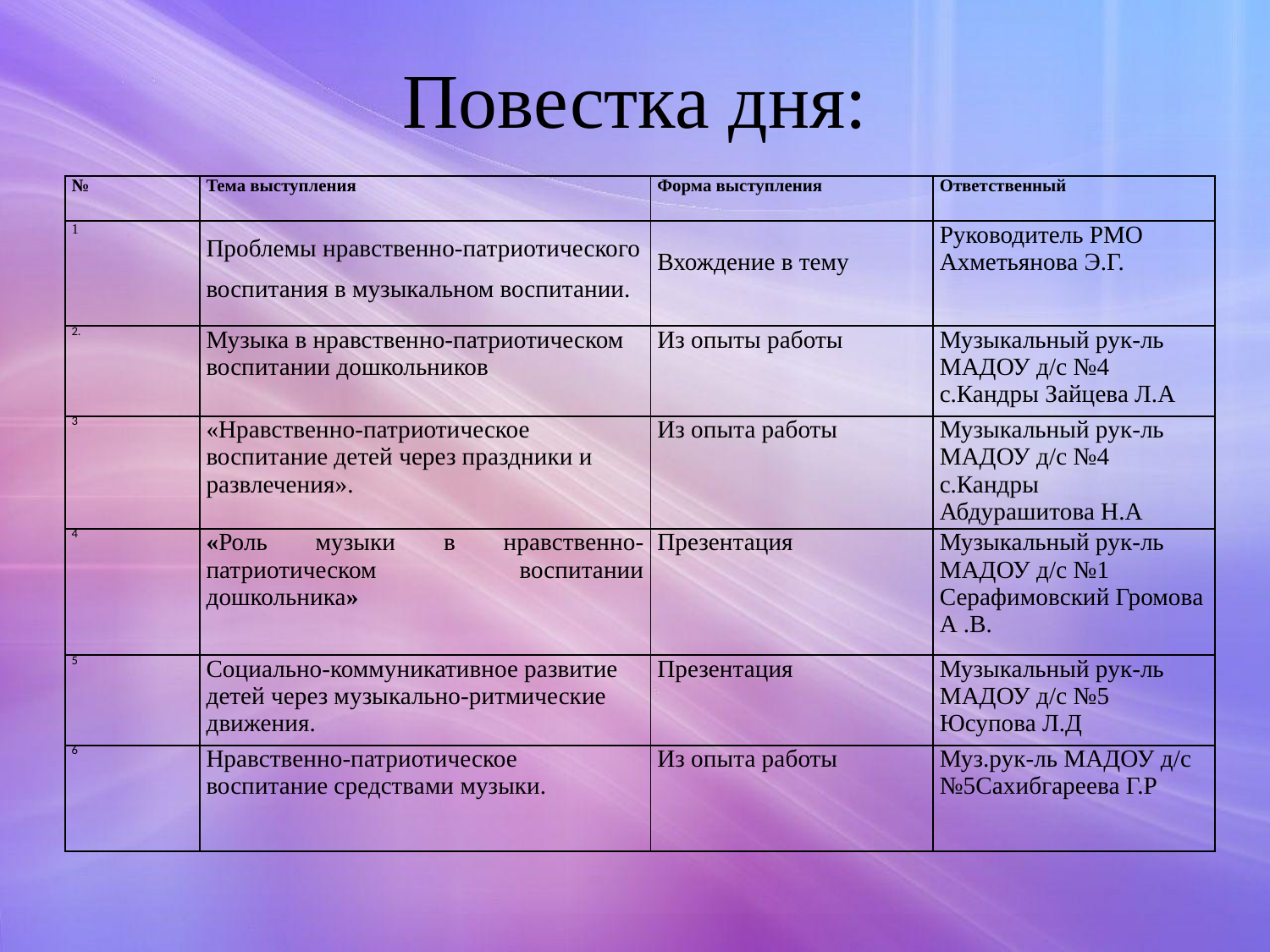

# Повестка дня:
| № | Тема выступления | Форма выступления | Ответственный |
| --- | --- | --- | --- |
| 1 | Проблемы нравственно-патриотического воспитания в музыкальном воспитании. | Вхождение в тему | Руководитель РМО Ахметьянова Э.Г. |
| 2. | Музыка в нравственно-патриотическом воспитании дошкольников | Из опыты работы | Музыкальный рук-ль МАДОУ д/с №4 с.Кандры Зайцева Л.А |
| 3 | «Нравственно-патриотическое воспитание детей через праздники и развлечения». | Из опыта работы | Музыкальный рук-ль МАДОУ д/с №4 с.Кандры Абдурашитова Н.А |
| 4 | «Роль музыки в нравственно-патриотическом воспитании дошкольника» | Презентация | Музыкальный рук-ль МАДОУ д/с №1 Серафимовский Громова А .В. |
| 5 | Социально-коммуникативное развитие детей через музыкально-ритмические движения. | Презентация | Музыкальный рук-ль МАДОУ д/с №5 Юсупова Л.Д |
| 6 | Нравственно-патриотическое воспитание средствами музыки. | Из опыта работы | Муз.рук-ль МАДОУ д/с №5Сахибгареева Г.Р |